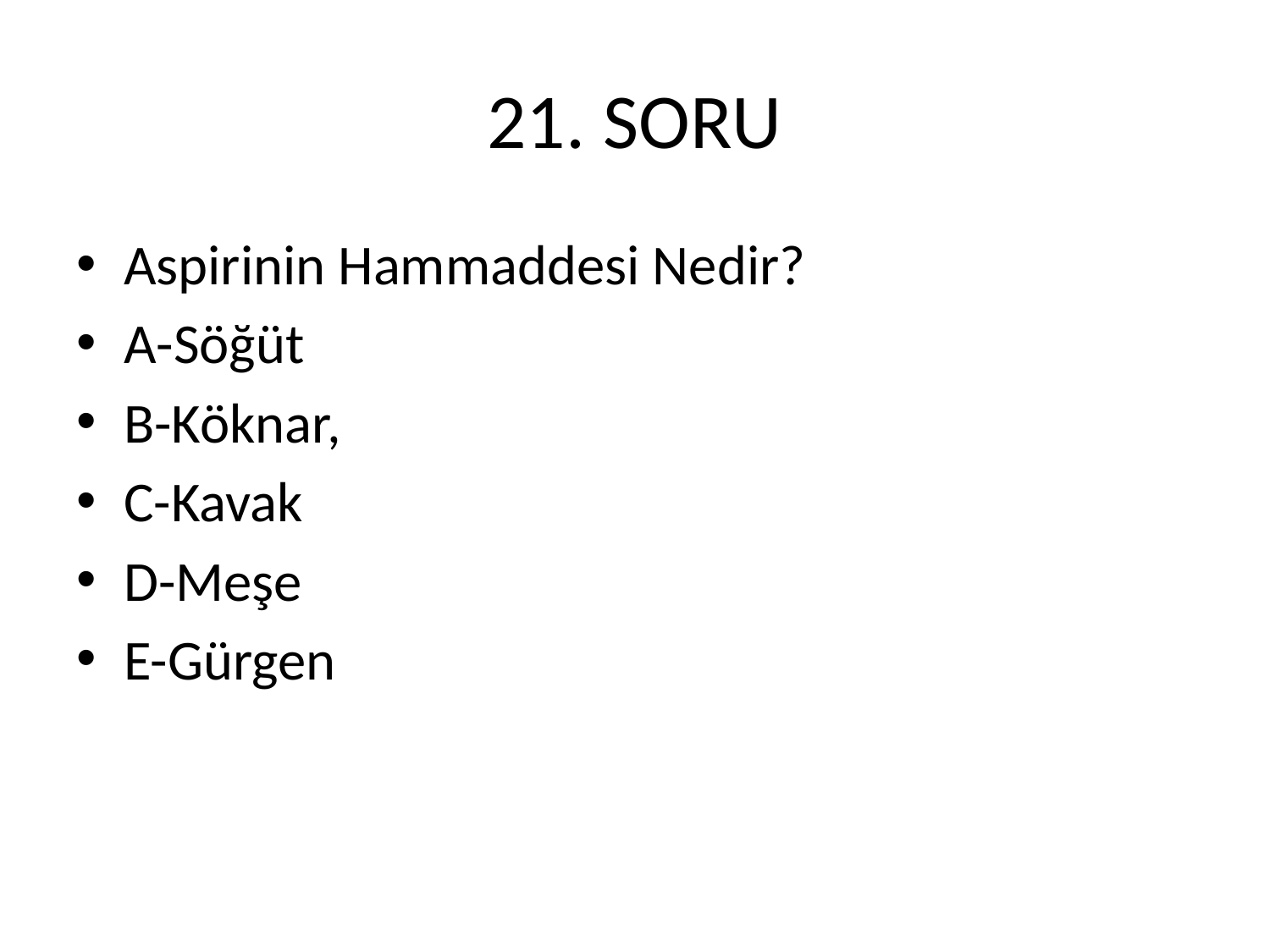

# 21. SORU
Aspirinin Hammaddesi Nedir?
A-Söğüt
B-Köknar,
C-Kavak
D-Meşe
E-Gürgen